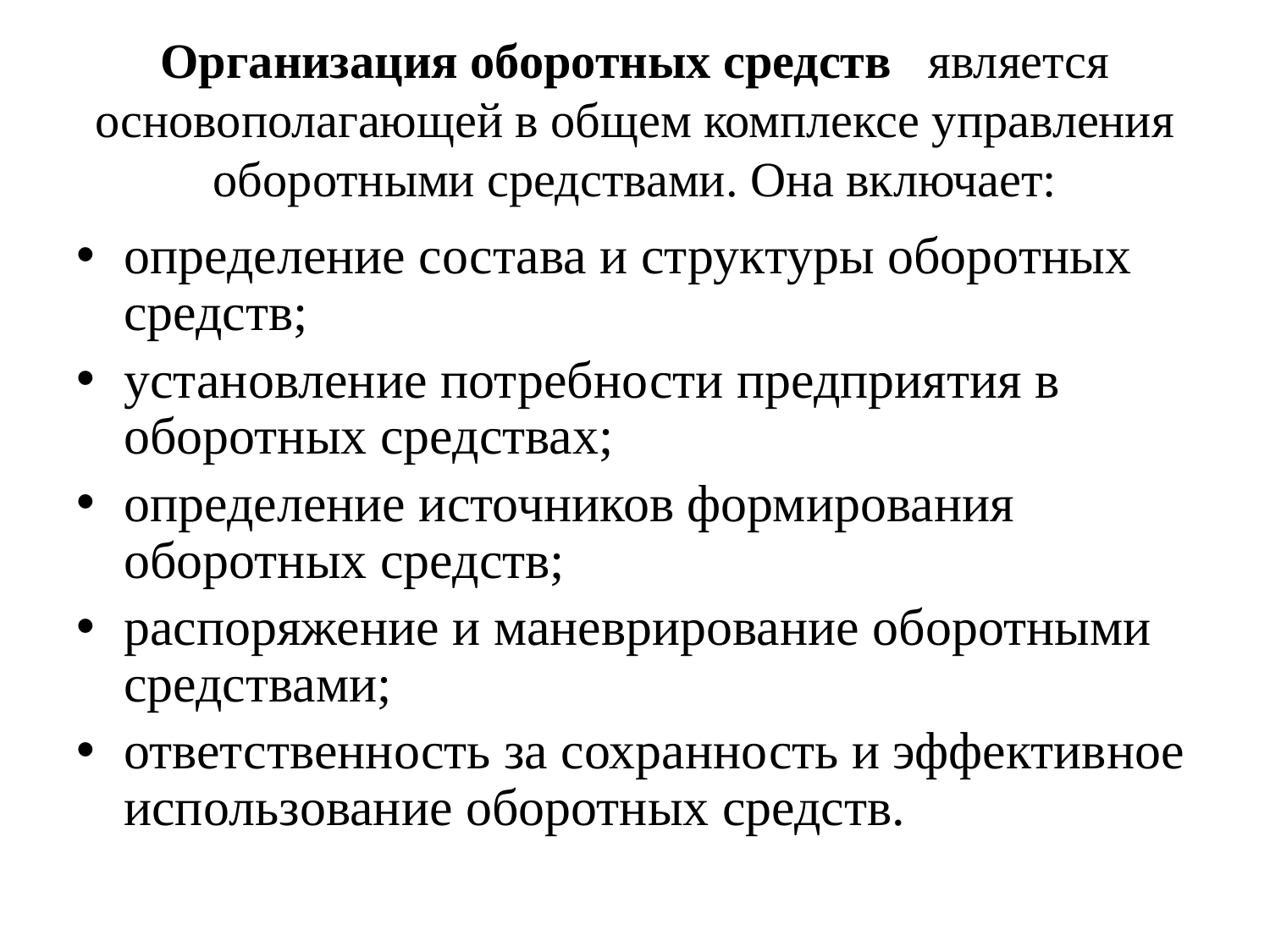

# Организация оборотных средств   является основополагающей в общем комплексе управления оборотными средствами. Она включает:
определение состава и структуры оборотных средств;
установление потребности предприятия в оборотных средствах;
определение источников формирования оборотных средств;
распоряжение и маневрирование оборотными средствами;
ответственность за сохранность и эффективное использование оборотных средств.